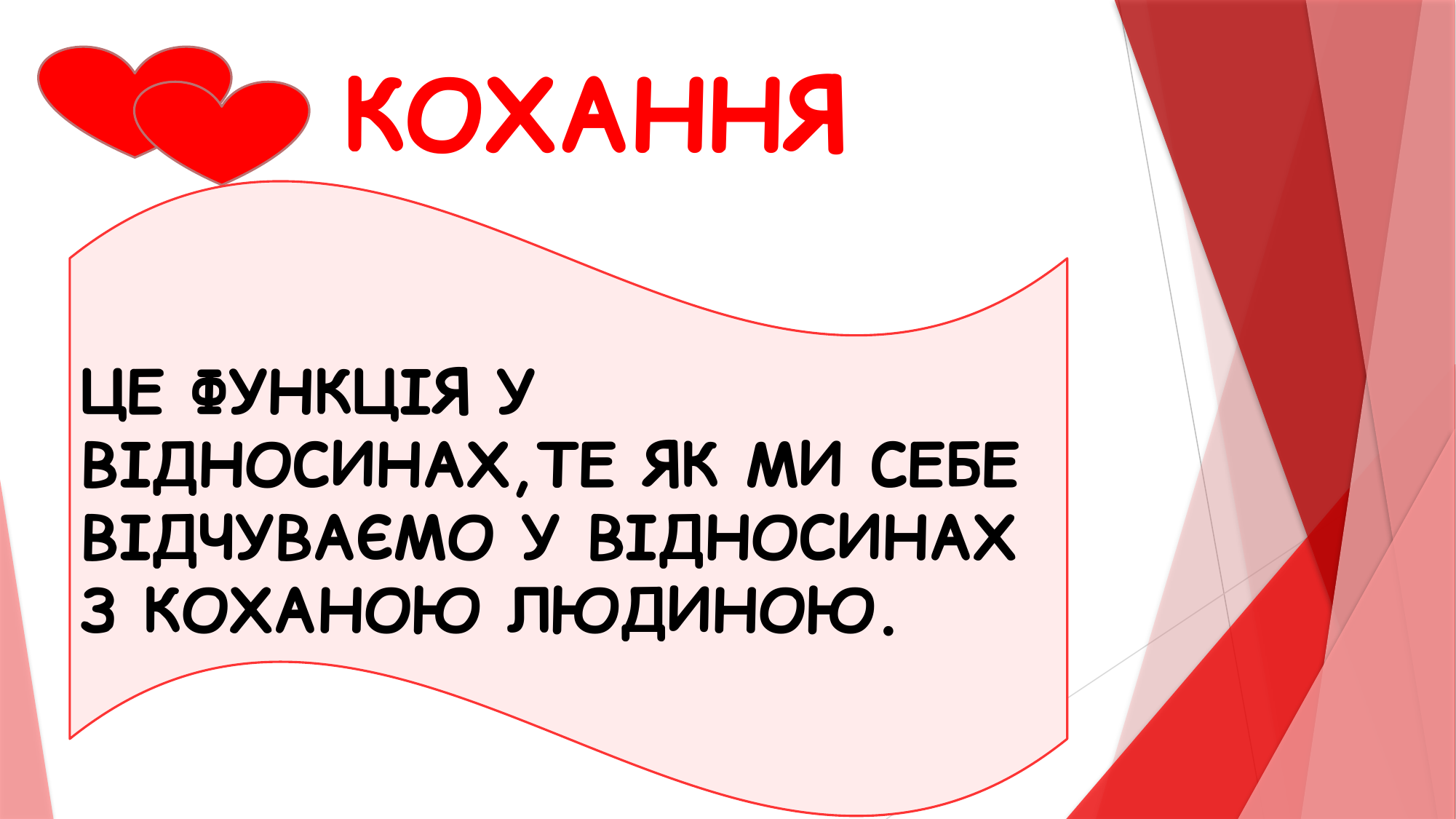

# КОХАННЯ

ЦЕ ФУНКЦІЯ У ВІДНОСИНАХ,ТЕ ЯК МИ СЕБЕ ВІДЧУВАЄМО У ВІДНОСИНАХ  З КОХАНОЮ ЛЮДИНОЮ.